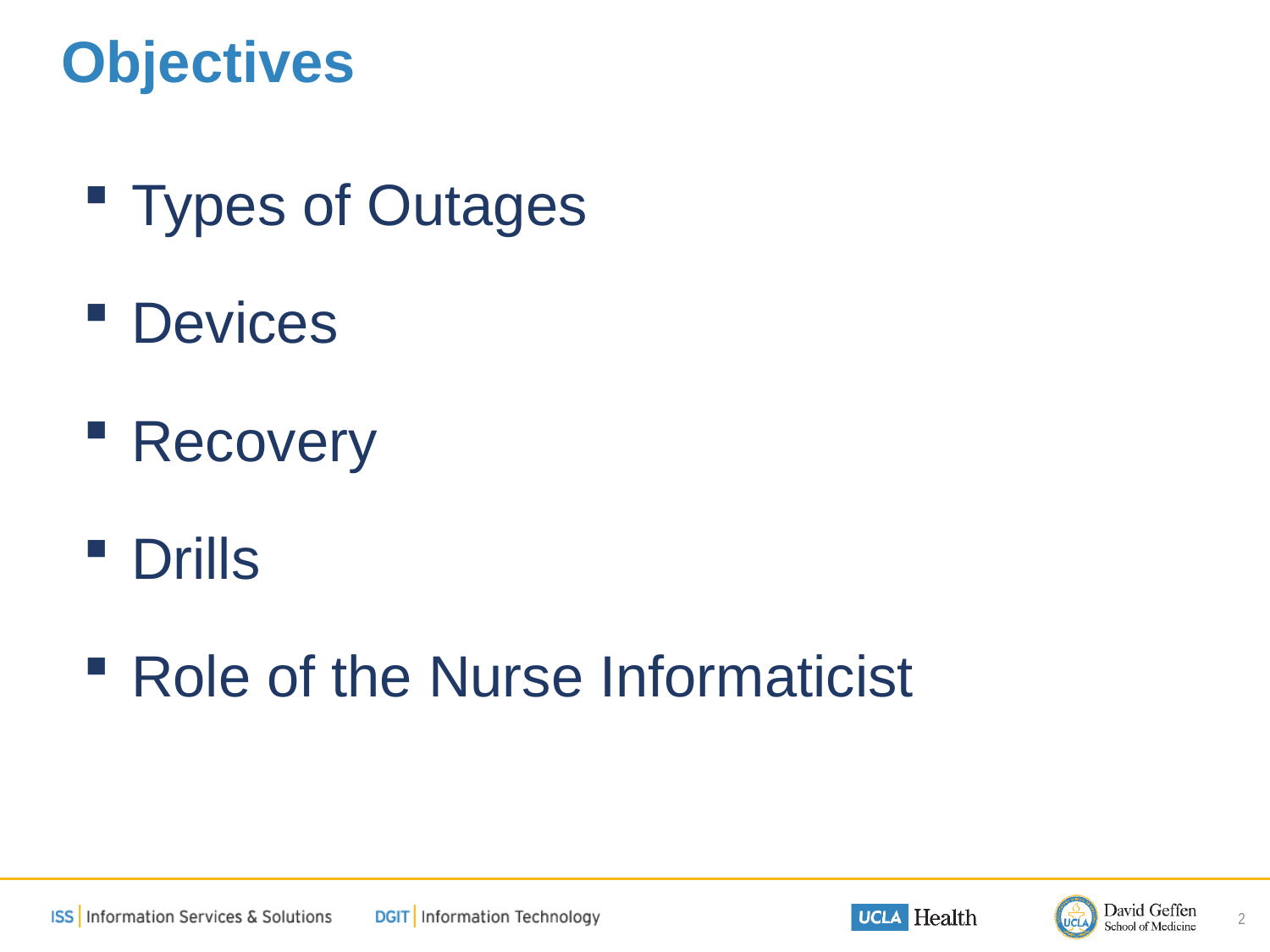

# Objectives
Types of Outages
Devices
Recovery
Drills
Role of the Nurse Informaticist

2